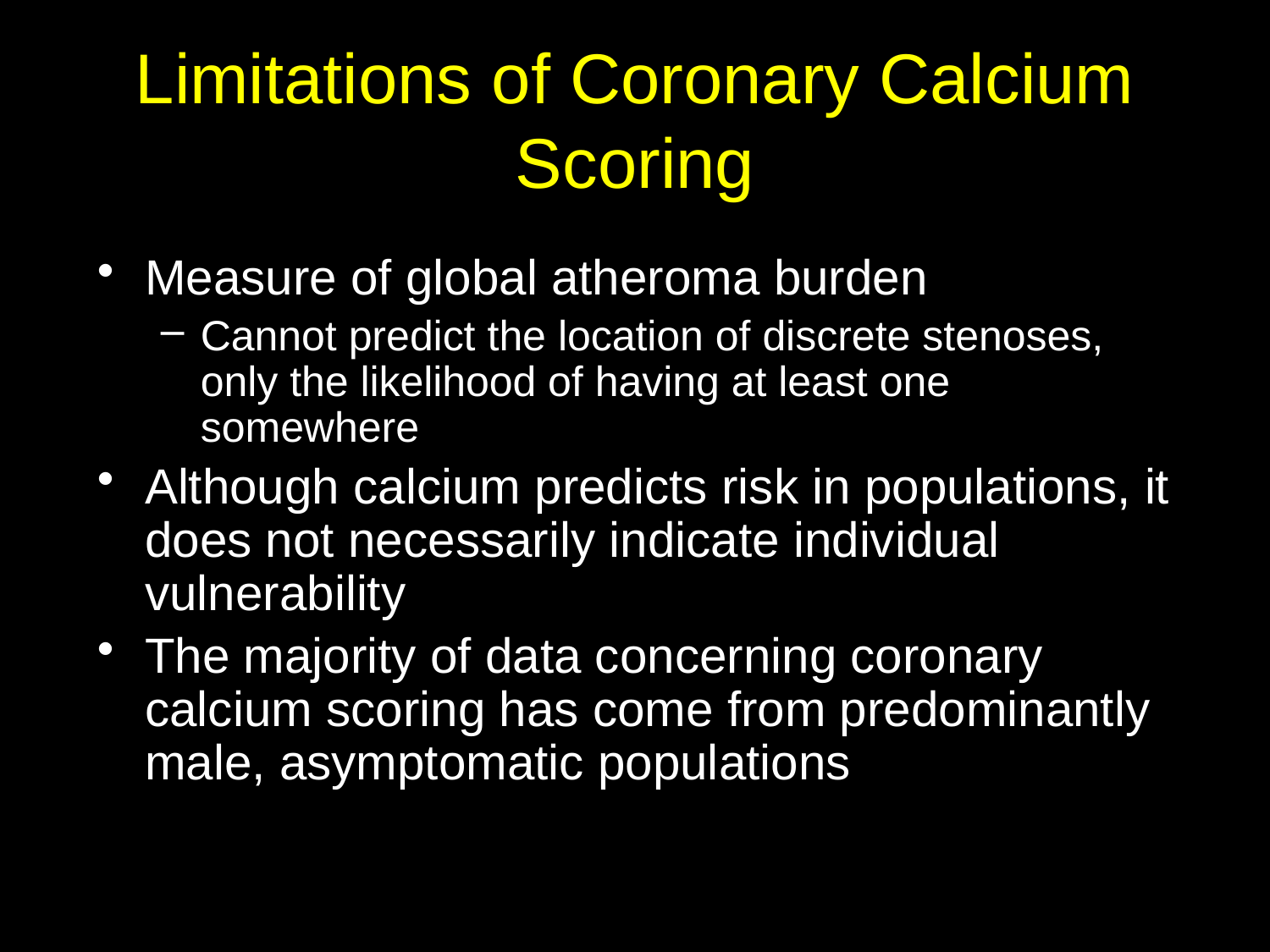

Limitations of Coronary Calcium Scoring
Measure of global atheroma burden
Cannot predict the location of discrete stenoses, only the likelihood of having at least one somewhere
Although calcium predicts risk in populations, it does not necessarily indicate individual vulnerability
The majority of data concerning coronary calcium scoring has come from predominantly male, asymptomatic populations